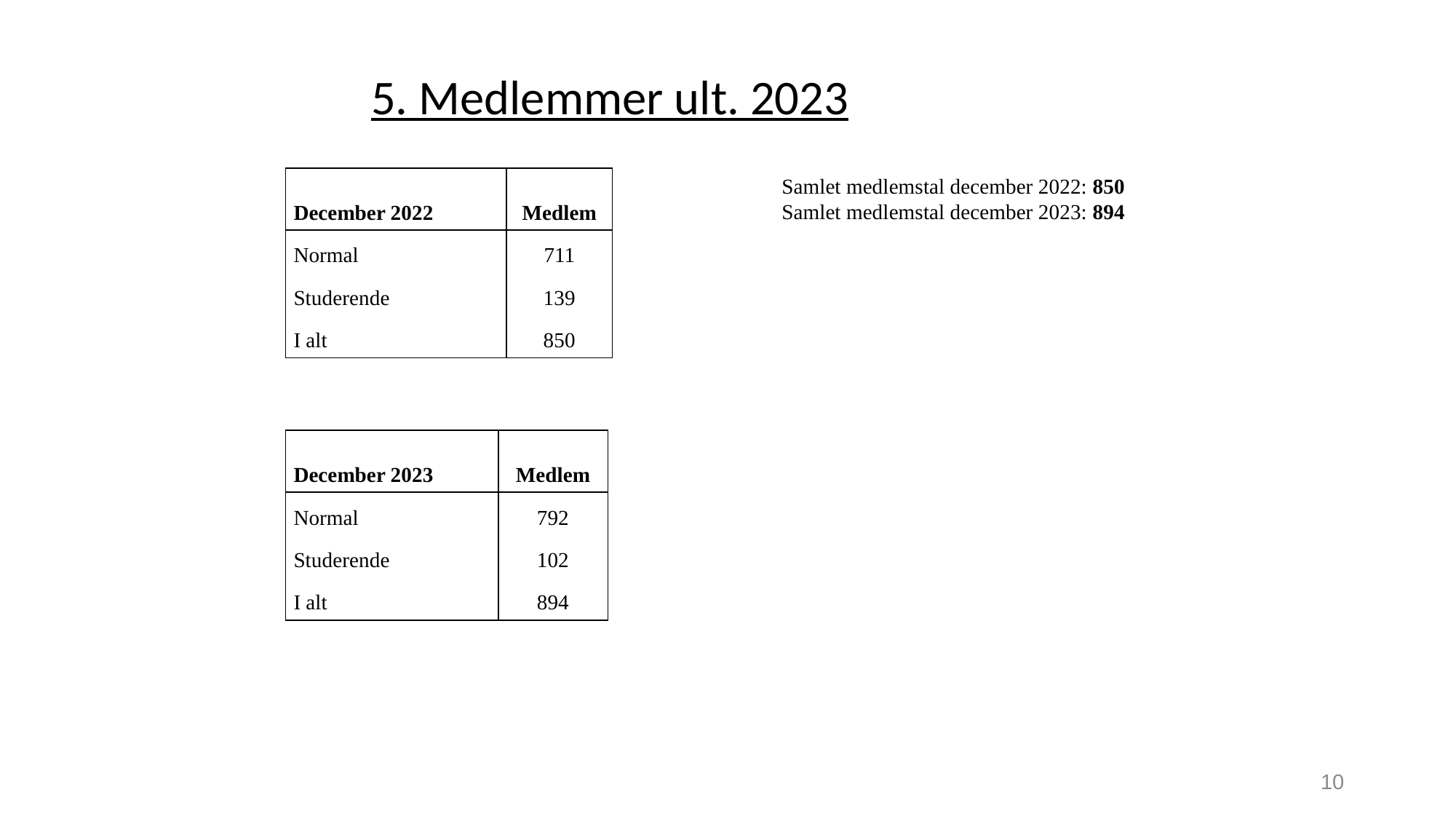

# 5. Medlemmer ult. 2023
Samlet medlemstal december 2022: 850
Samlet medlemstal december 2023: 894

| December 2022 | Medlem |
| --- | --- |
| Normal | 711 |
| Studerende | 139 |
| I alt | 850 |
| December 2023 | Medlem |
| --- | --- |
| Normal | 792 |
| Studerende | 102 |
| I alt | 894 |
10